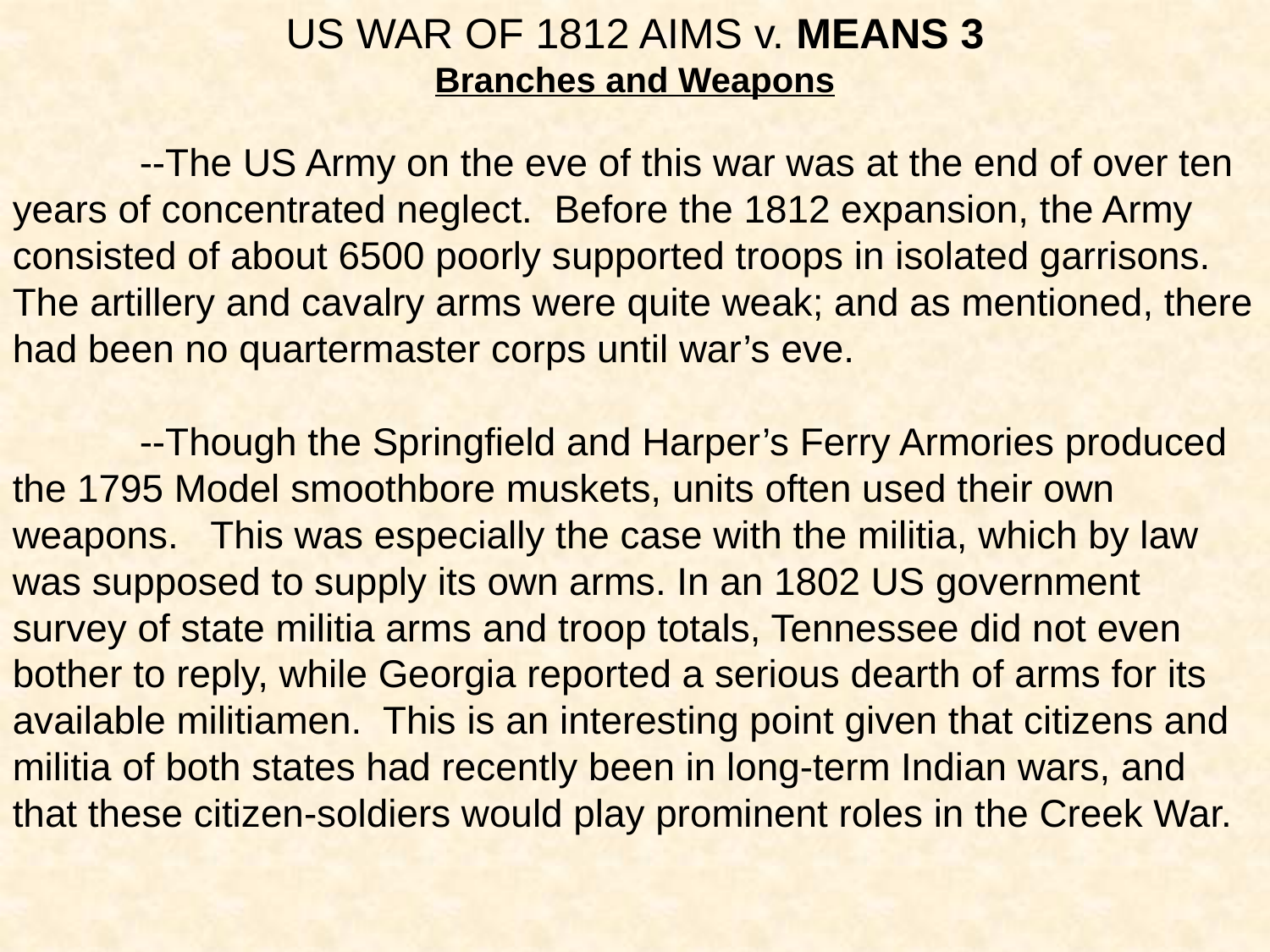

US WAR OF 1812 AIMS v. MEANS 3
Branches and Weapons

	--The US Army on the eve of this war was at the end of over ten years of concentrated neglect.  Before the 1812 expansion, the Army consisted of about 6500 poorly supported troops in isolated garrisons.  The artillery and cavalry arms were quite weak; and as mentioned, there had been no quartermaster corps until war’s eve.

	--Though the Springfield and Harper’s Ferry Armories produced the 1795 Model smoothbore muskets, units often used their own weapons.   This was especially the case with the militia, which by law was supposed to supply its own arms. In an 1802 US government survey of state militia arms and troop totals, Tennessee did not even bother to reply, while Georgia reported a serious dearth of arms for its available militiamen.  This is an interesting point given that citizens and militia of both states had recently been in long-term Indian wars, and that these citizen-soldiers would play prominent roles in the Creek War.